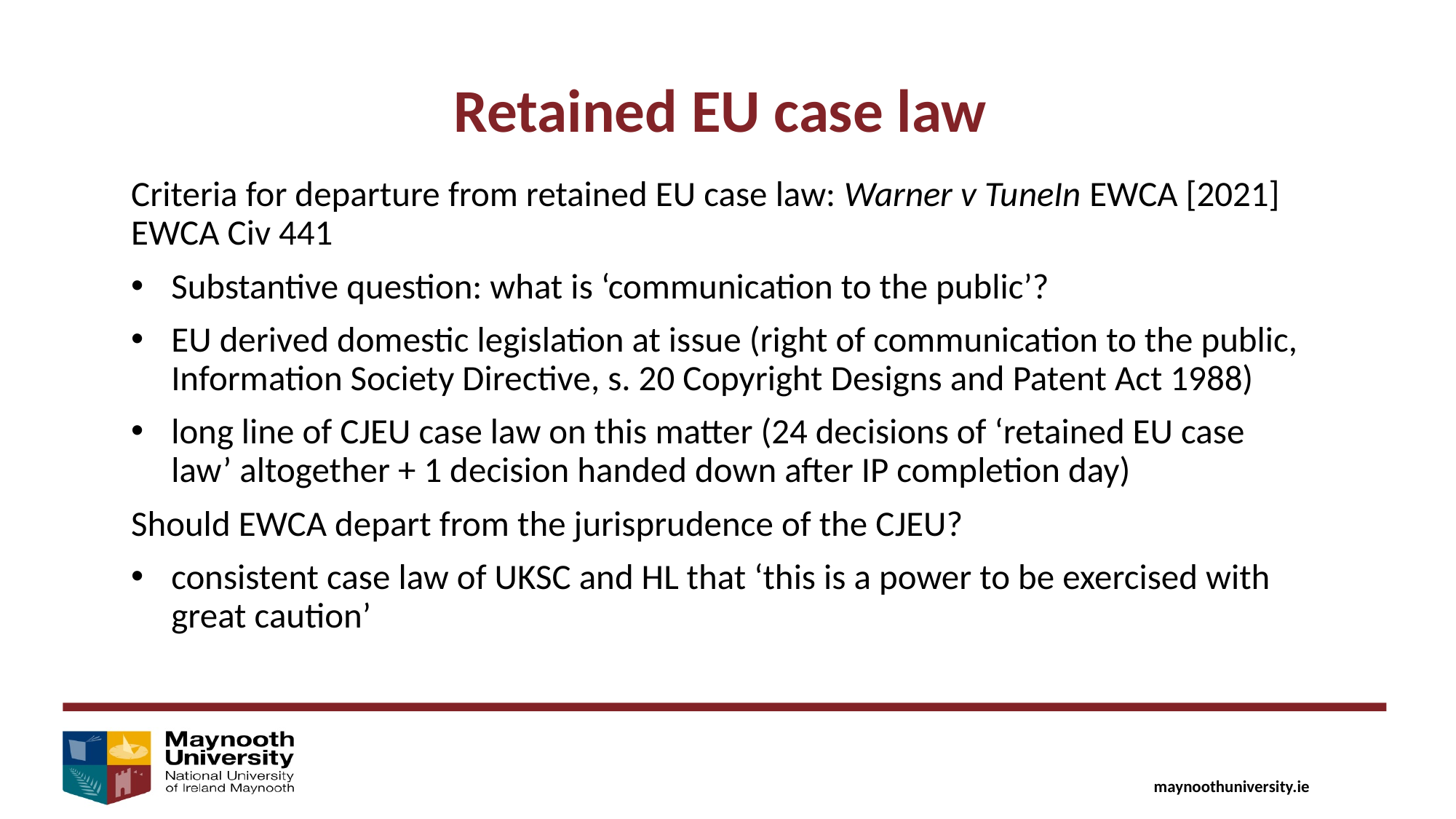

Retained EU case law
Criteria for departure from retained EU case law: Warner v TuneIn EWCA [2021] EWCA Civ 441
Substantive question: what is ‘communication to the public’?
EU derived domestic legislation at issue (right of communication to the public, Information Society Directive, s. 20 Copyright Designs and Patent Act 1988)
long line of CJEU case law on this matter (24 decisions of ‘retained EU case law’ altogether + 1 decision handed down after IP completion day)
Should EWCA depart from the jurisprudence of the CJEU?
consistent case law of UKSC and HL that ‘this is a power to be exercised with great caution’